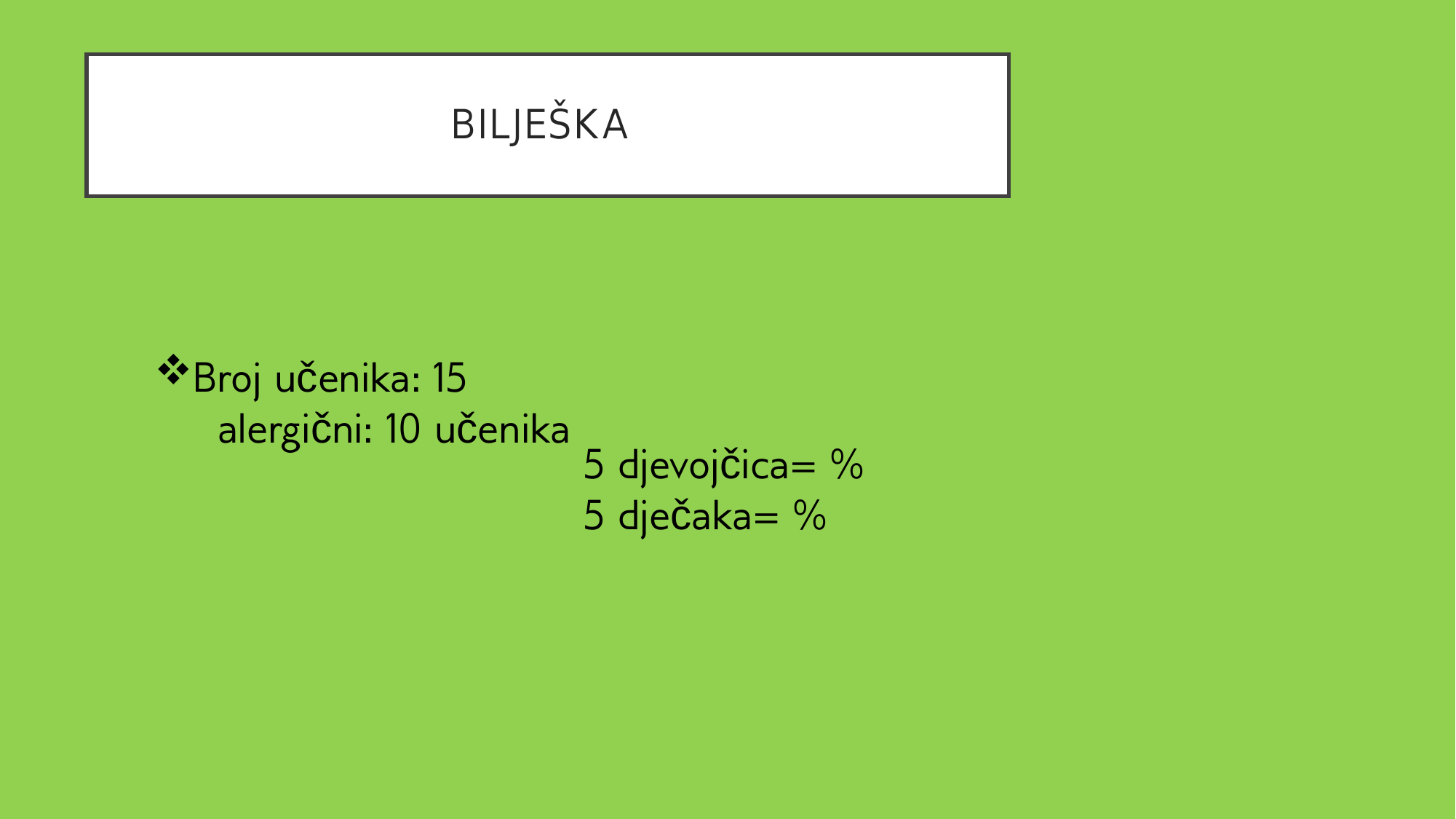

# BILJEŠKA
Broj učenika: 15
     alergični: 10 učenika
5 djevojčica= %
5 dječaka= %